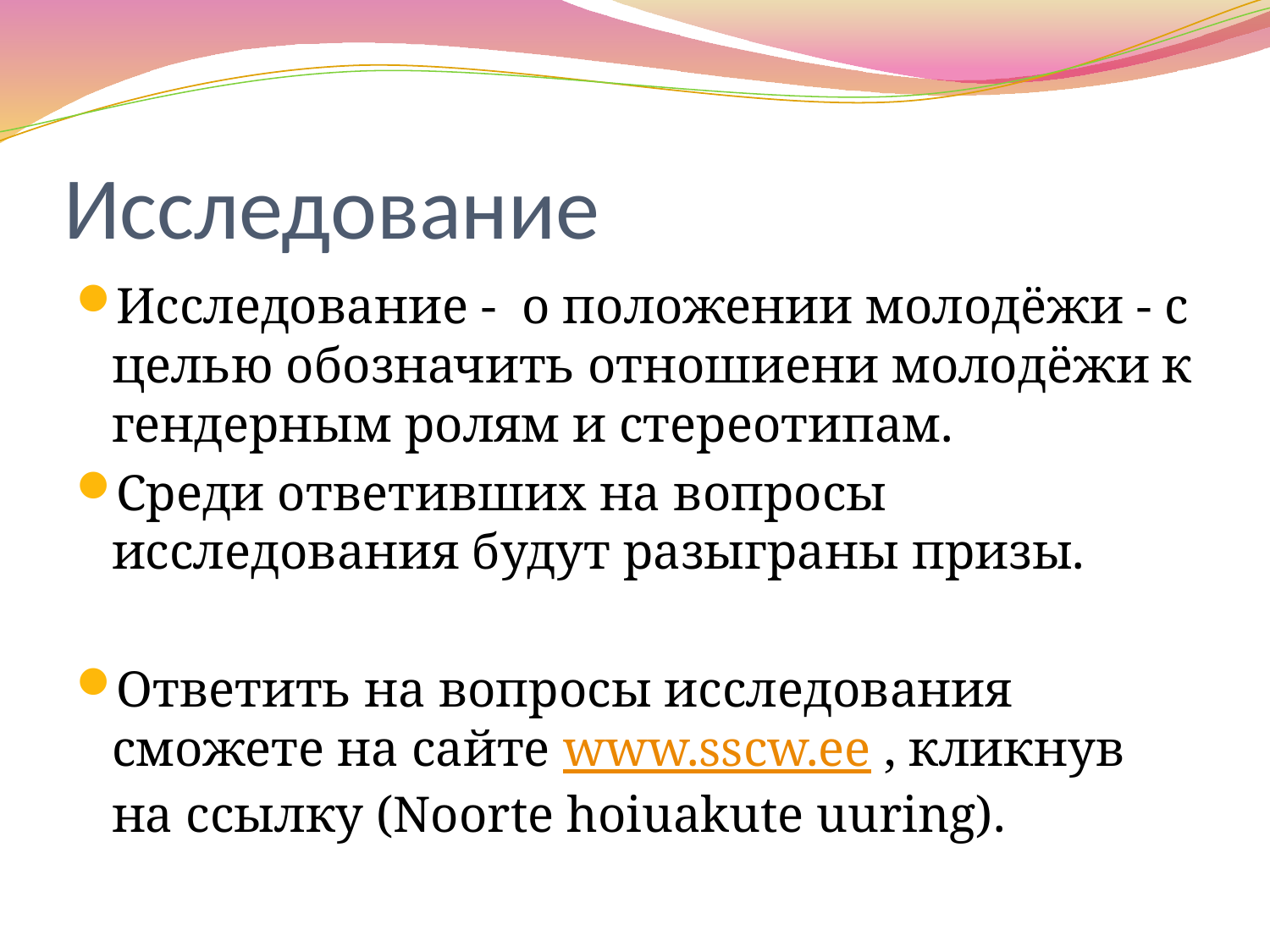

# Исследование
Исследование -  о положении молодёжи - с целью обозначить отношиени молодёжи к гендерным ролям и стереотипам.
Среди ответивших на вопросы исследования будут разыграны призы.

Ответить на вопросы исследования сможете на сайте www.sscw.ee , кликнув на cсылку (Noorte hoiuakute uuring).